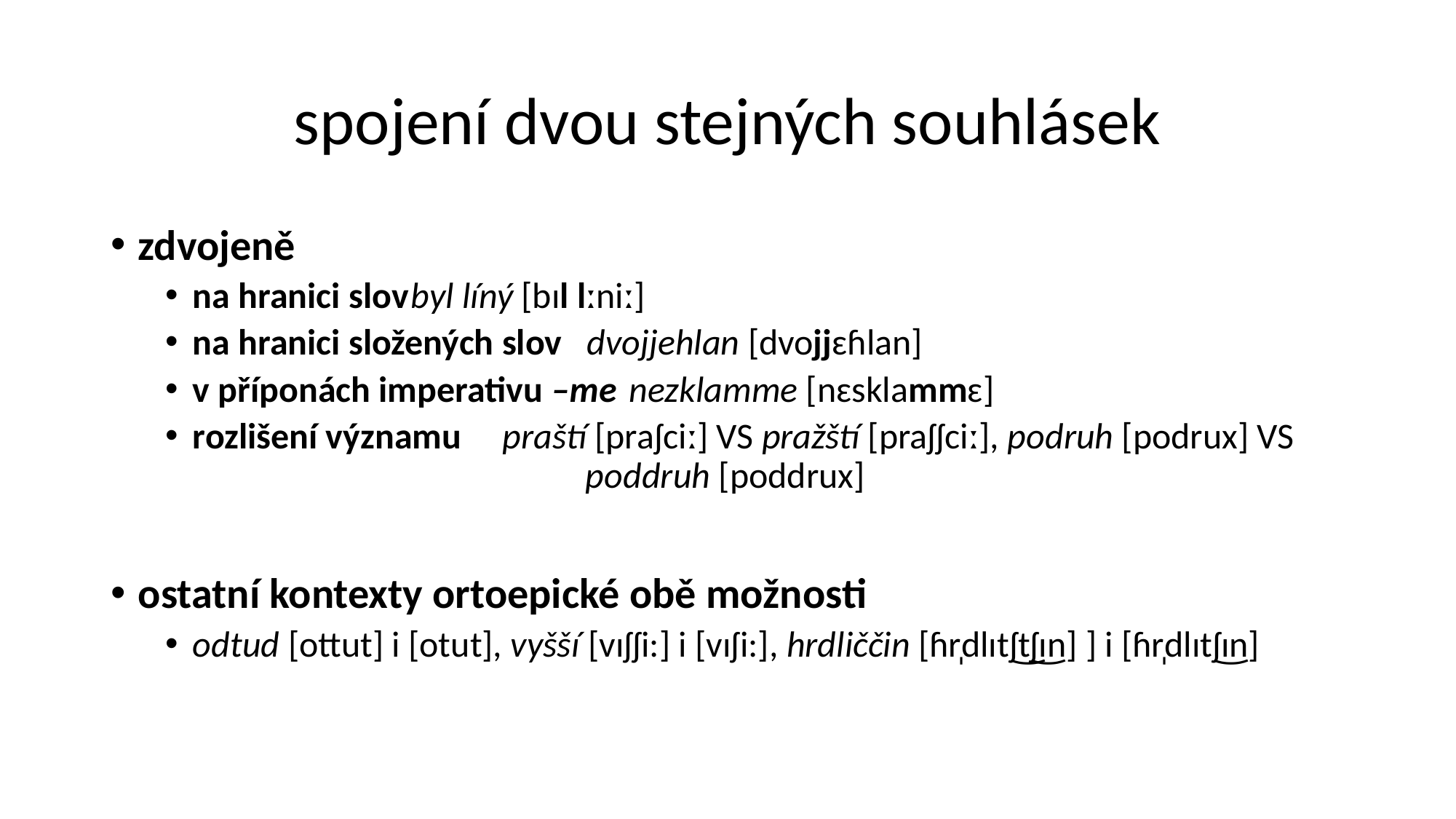

# spojení dvou stejných souhlásek
zdvojeně
na hranici slov	byl líný [bɪl lːniː]
na hranici složených slov   dvojjehlan [dvojjɛɦlan]
v příponách imperativu –me	nezklamme [nɛsklammɛ]
rozlišení významu     praští [praʃciː] VS pražští [praʃʃciː], podruh [podrux] VS 			        poddruh [poddrux]

ostatní kontexty ortoepické obě možnosti
odtud [ottut] i [otut], vyšší [vɪʃʃi:] i [vɪʃi:], hrdliččin [ɦr̩dlɪt͜ʃt͜ʃɪn] ] i [ɦr̩dlɪt͜ʃɪn]